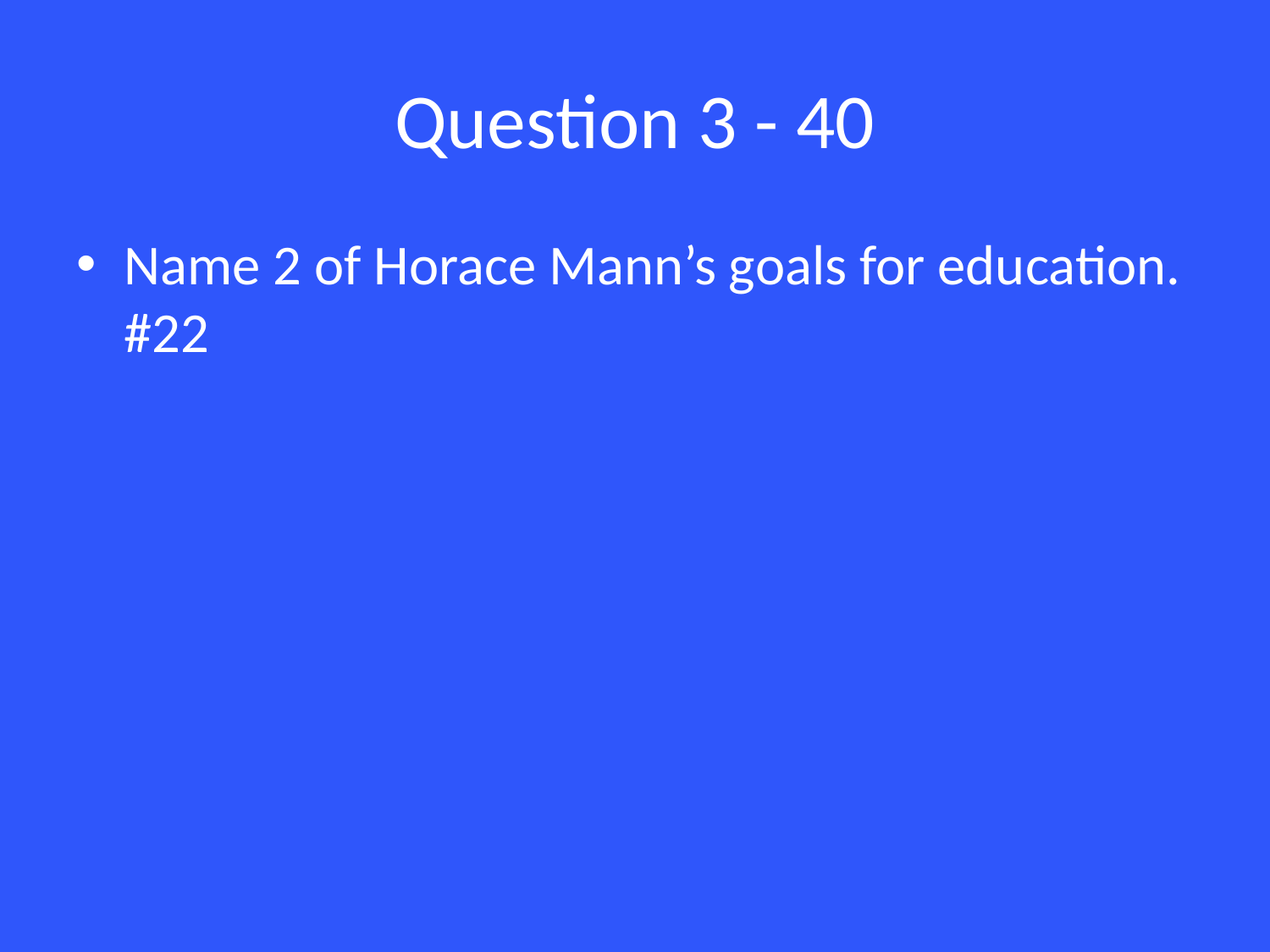

# Question 3 - 40
Name 2 of Horace Mann’s goals for education. #22